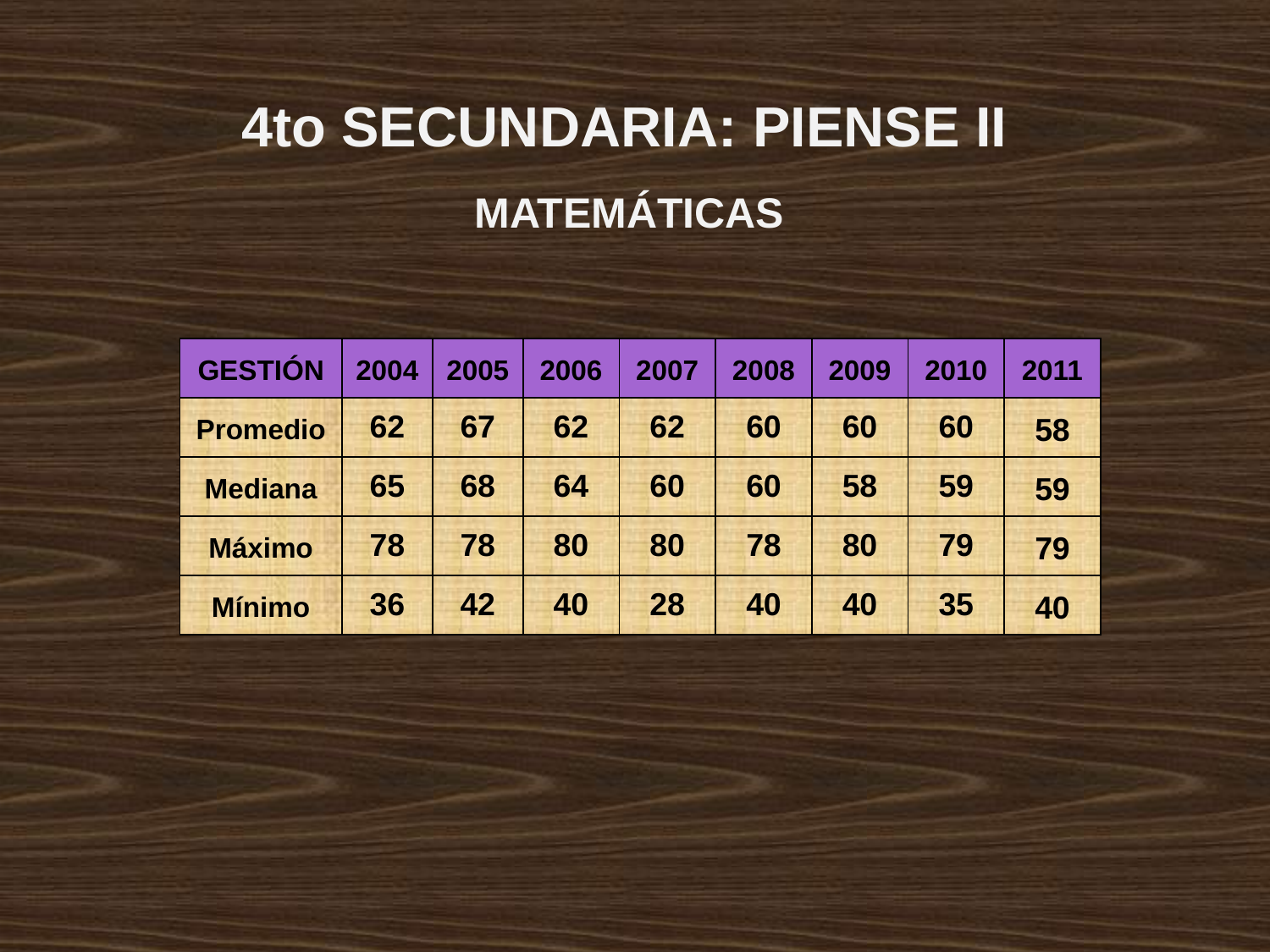

4to SECUNDARIA: PIENSE II
MATEMÁTICAS
| GESTIÓN | 2004 | 2005 | 2006 | 2007 | 2008 | 2009 | 2010 | 2011 |
| --- | --- | --- | --- | --- | --- | --- | --- | --- |
| Promedio | 62 | 67 | 62 | 62 | 60 | 60 | 60 | 58 |
| Mediana | 65 | 68 | 64 | 60 | 60 | 58 | 59 | 59 |
| Máximo | 78 | 78 | 80 | 80 | 78 | 80 | 79 | 79 |
| Mínimo | 36 | 42 | 40 | 28 | 40 | 40 | 35 | 40 |